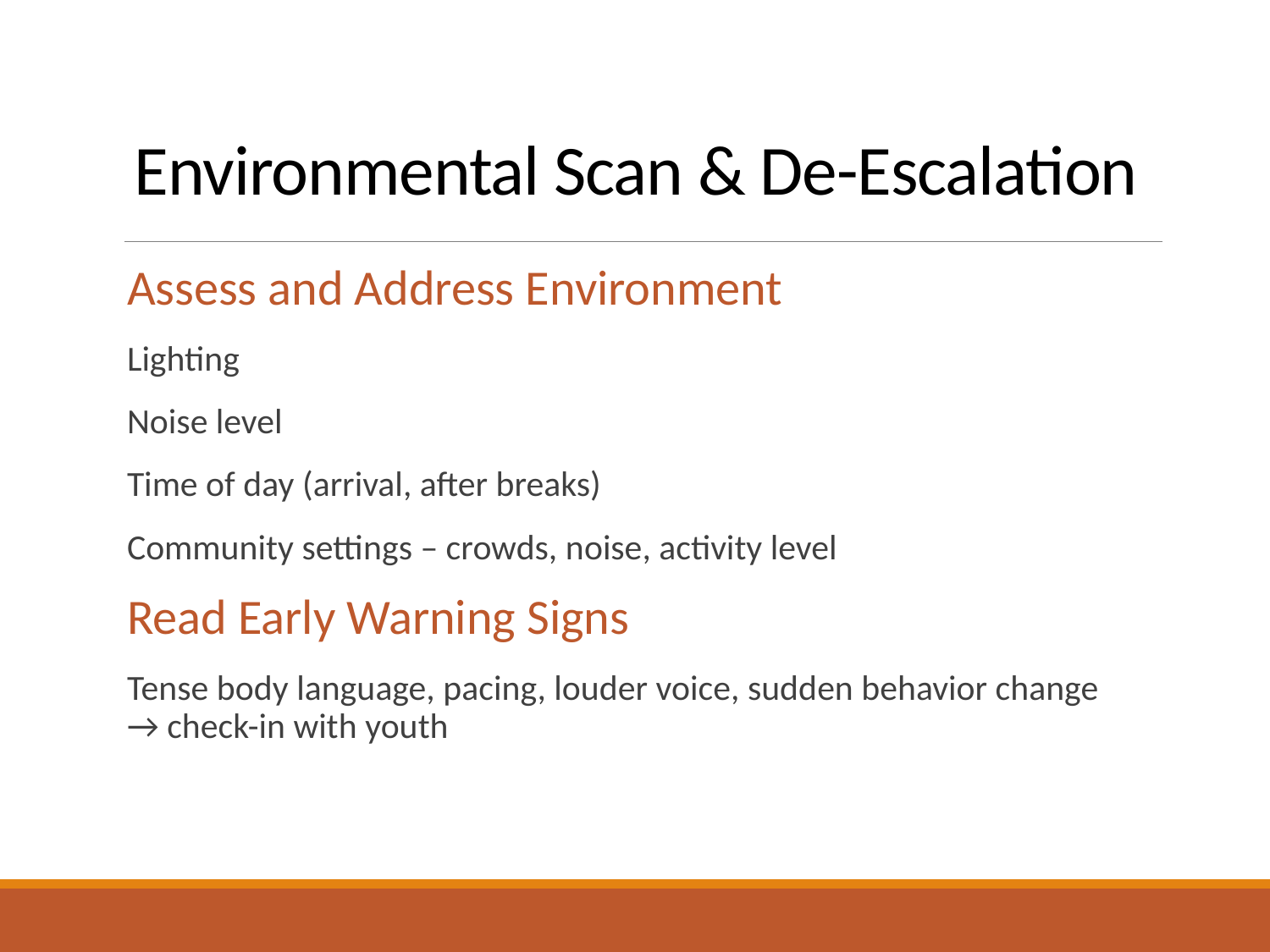

# Environmental Scan & De-Escalation
Assess and Address Environment
Lighting
Noise level
Time of day (arrival, after breaks)
Community settings – crowds, noise, activity level
Read Early Warning Signs
Tense body language, pacing, louder voice, sudden behavior change     → check-in with youth